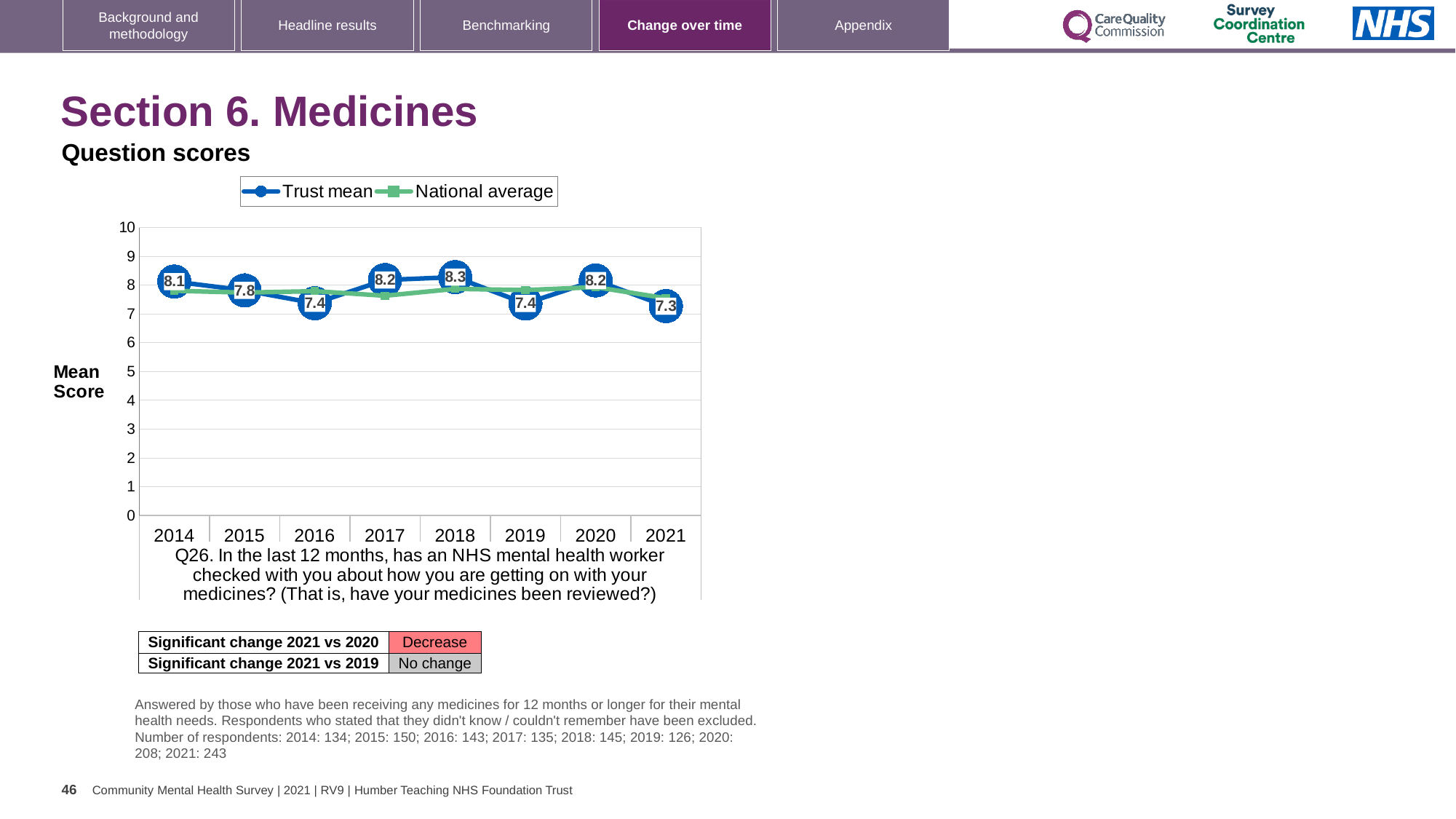

# Section 6. Medicines
Question scores

### Chart

| Category | Trust mean | National average |
|---|---|---|
| 2014 | 8.12442303775133 | 7.804819952181912 |
| 2015 | 7.81823153258458 | 7.740316012595842 |
| 2016 | 7.37086050046313 | 7.7898122461945976 |
| 2017 | 8.17695289518695 | 7.631111823047022 |
| 2018 | 8.27892354385768 | 7.869726653426071 |
| 2019 | 7.36184813857565 | 7.82823352657941 |
| 2020 | 8.16319967450419 | 7.929062429764521 |
| 2021 | 7.27209888845834 | 7.545114461310549 |
| Significant change 2021 vs 2020 | Decrease |
| --- | --- |
| Significant change 2021 vs 2019 | No change |
Answered by those who have been receiving any medicines for 12 months or longer for their mental health needs. Respondents who stated that they didn't know / couldn't remember have been excluded.
Number of respondents: 2014: 134; 2015: 150; 2016: 143; 2017: 135; 2018: 145; 2019: 126; 2020: 208; 2021: 243
46